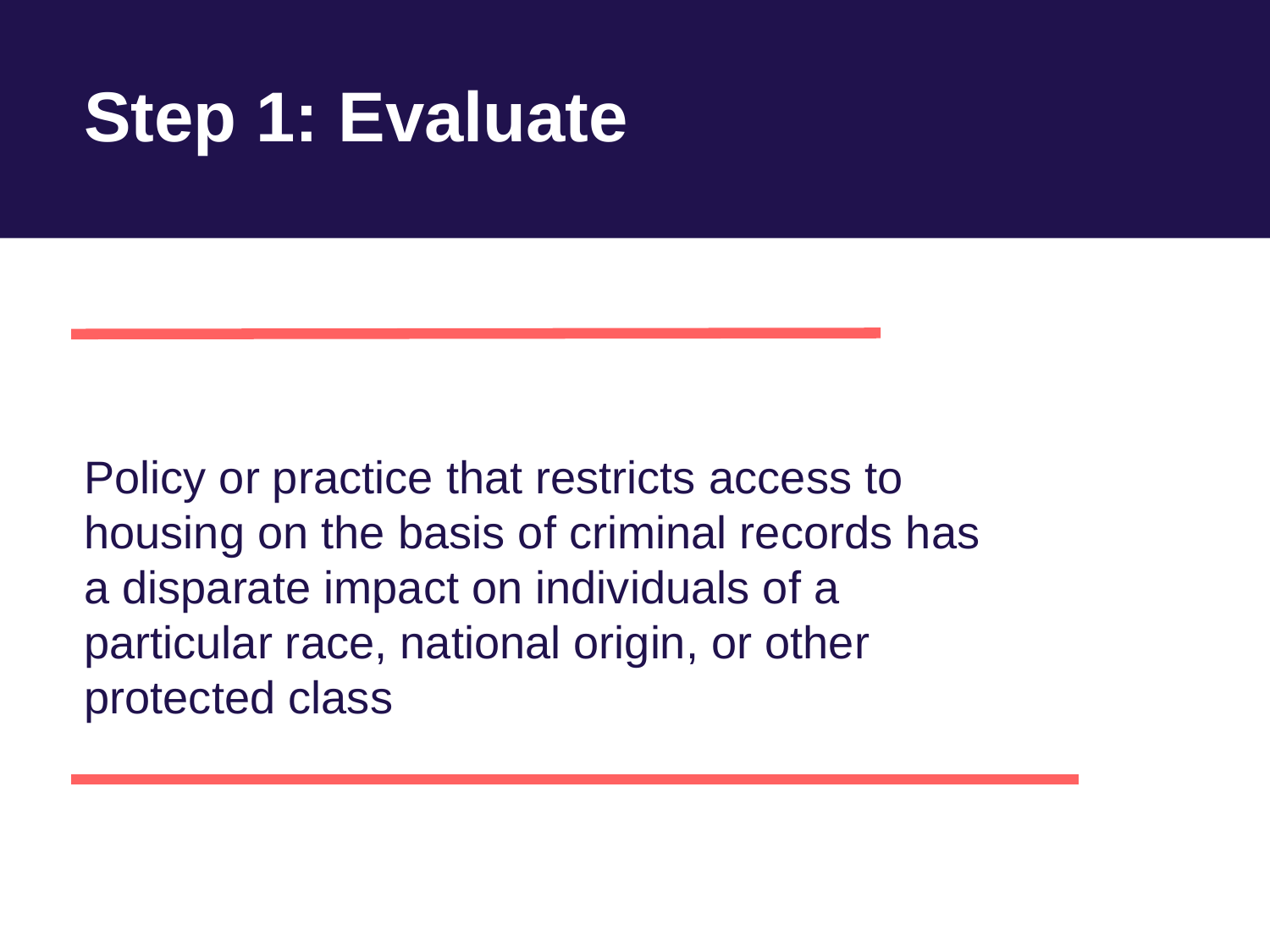

# Step 1: Evaluate
Policy or practice that restricts access to housing on the basis of criminal records has a disparate impact on individuals of a particular race, national origin, or other protected class